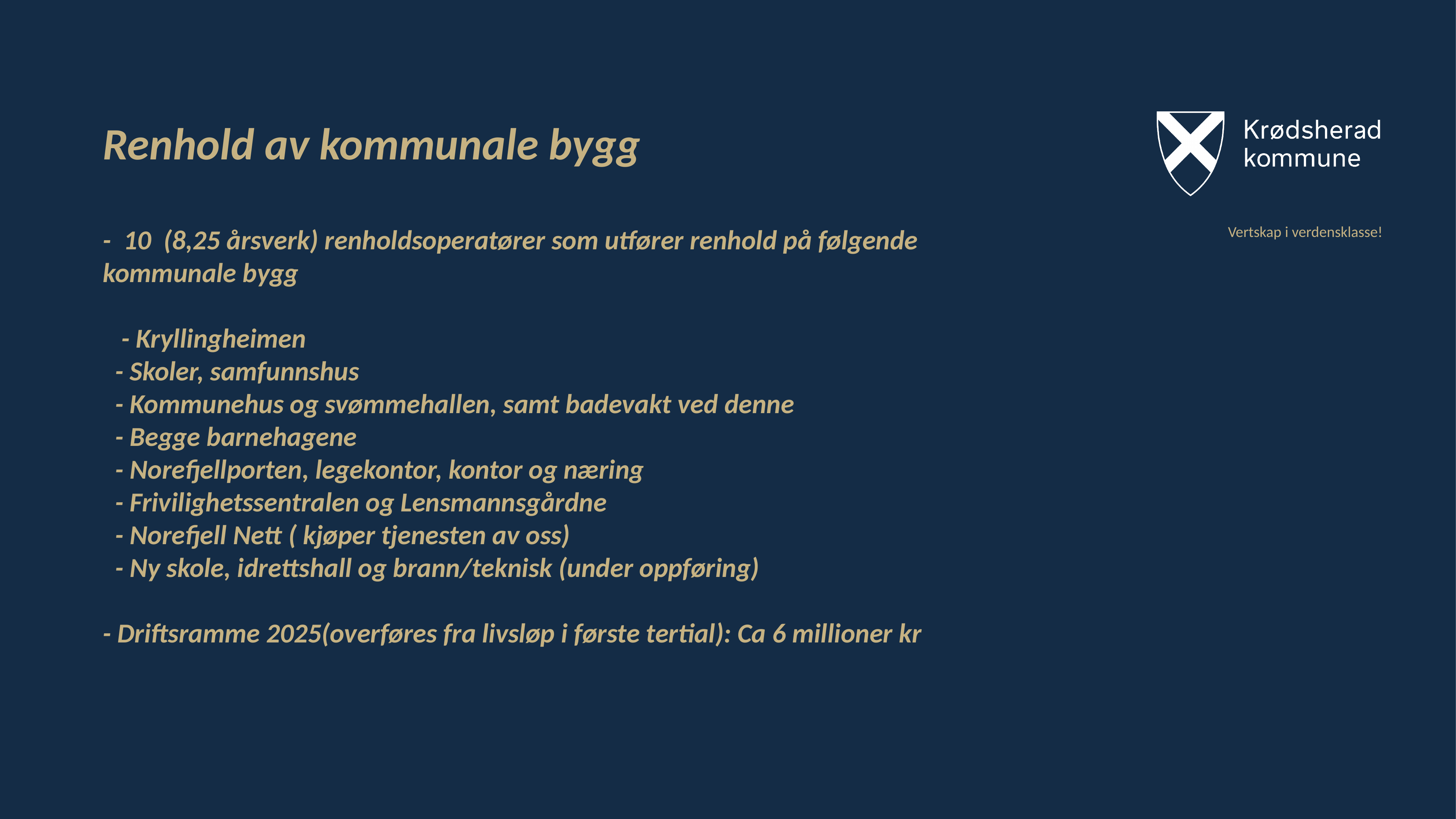

20

# Renhold av kommunale bygg -  10  (8,25 årsverk) renholdsoperatører som utfører renhold på følgende kommunale bygg - Kryllingheimen - Skoler, samfunnshus - Kommunehus og svømmehallen, samt badevakt ved denne - Begge barnehagene - Norefjellporten, legekontor, kontor og næring - Frivilighetssentralen og Lensmannsgårdne - Norefjell Nett ( kjøper tjenesten av oss) - Ny skole, idrettshall og brann/teknisk (under oppføring) - Driftsramme 2025(overføres fra livsløp i første tertial): Ca 6 millioner kr